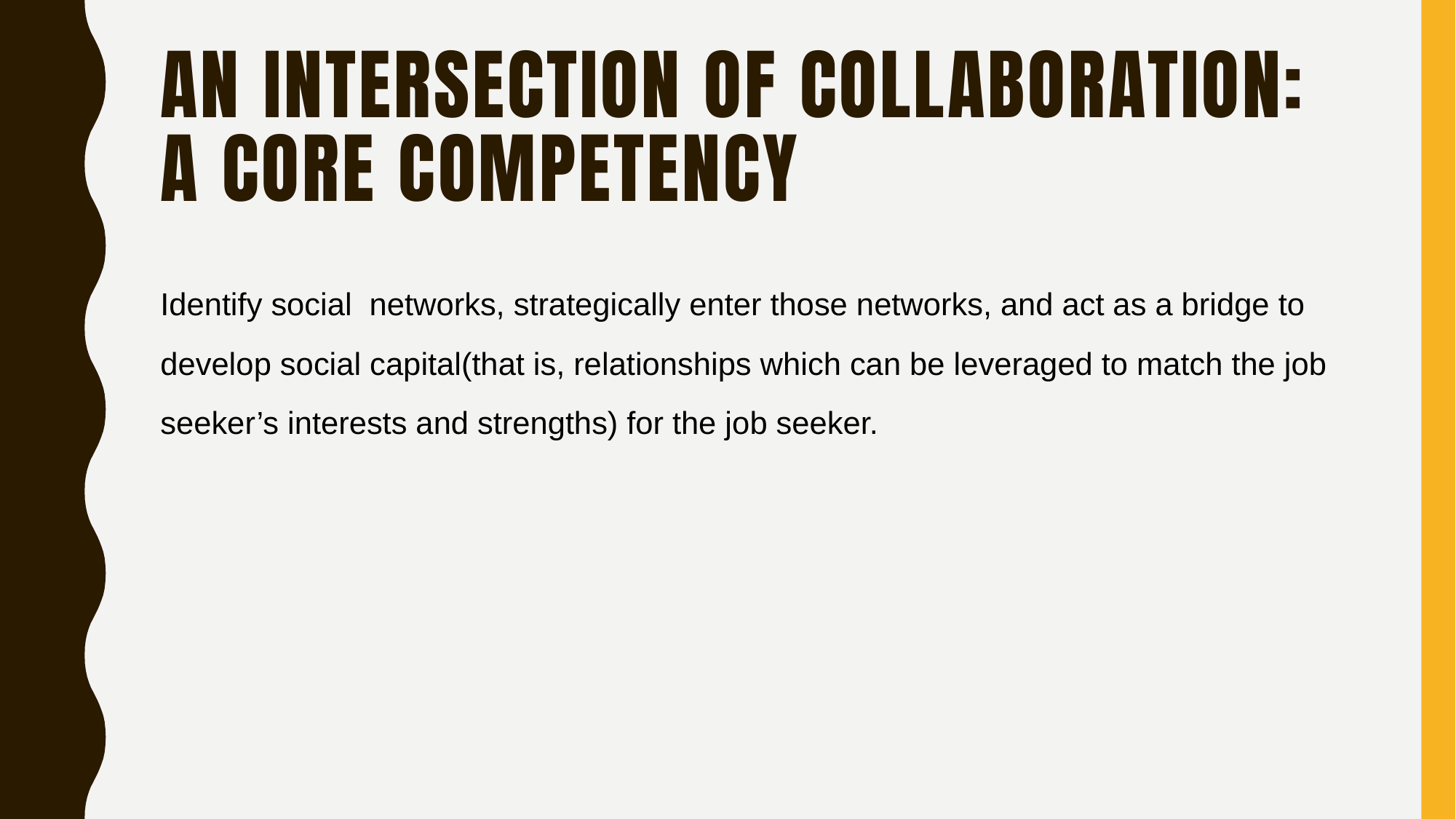

# An intersection of collaboration: A Core Competency
Identify social  networks, strategically enter those networks, and act as a bridge to develop social capital(that is, relationships which can be leveraged to match the job seeker’s interests and strengths) for the job seeker.